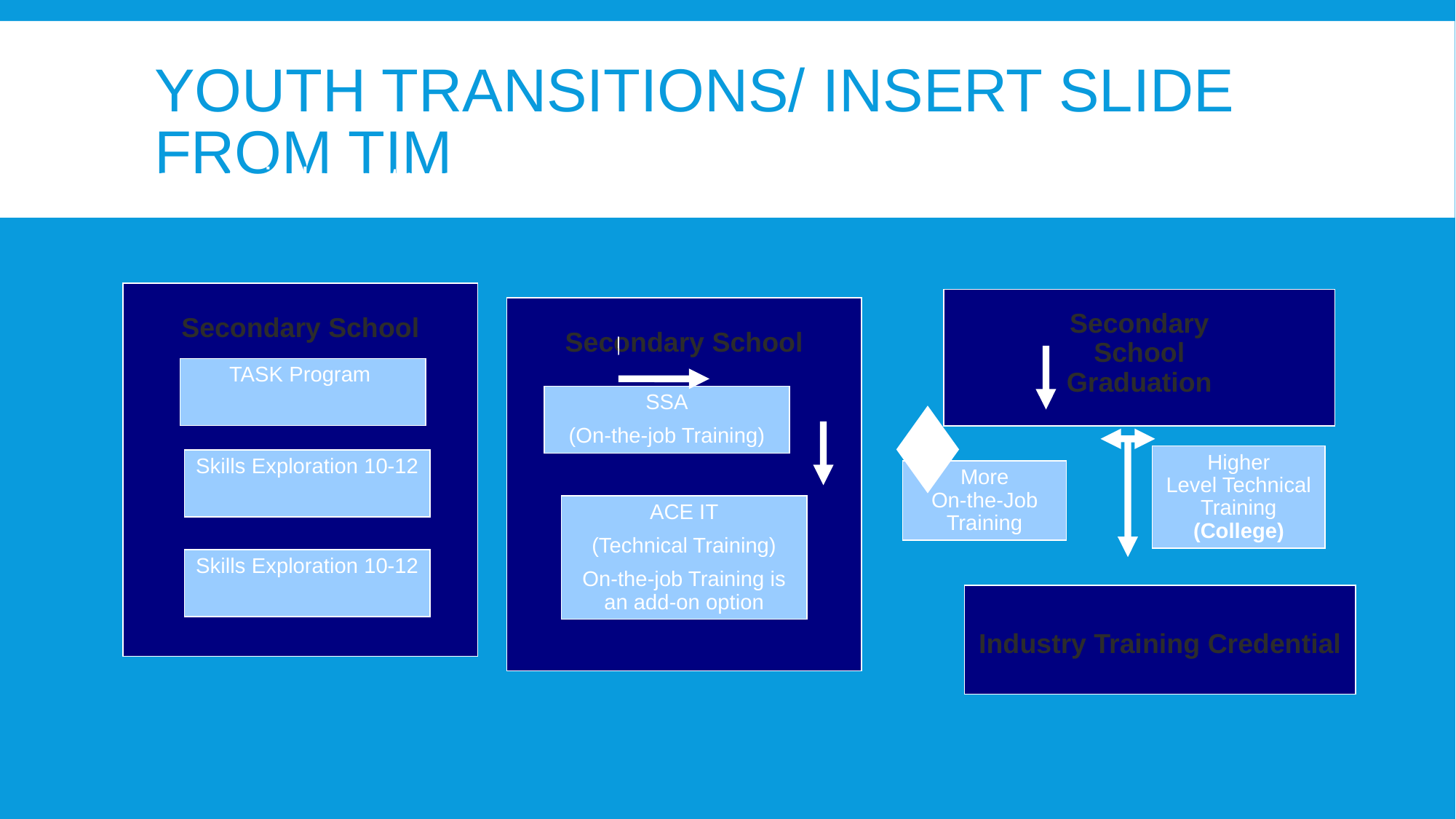

# YOUTH TRANSITIONS/ INSERT SLIDE from Tim
Paths to industry training programs for youth

Secondary School
Secondary
School
Graduation

Secondary School

TASK Program

SSA
(On-the-job Training)

Higher
Level Technical Training
(College)
Skills Exploration 10-12

More
On-the-Job Training
ACE IT
(Technical Training)
On-the-job Training is an add-on option
Skills Exploration 10-12

Industry Training Credential